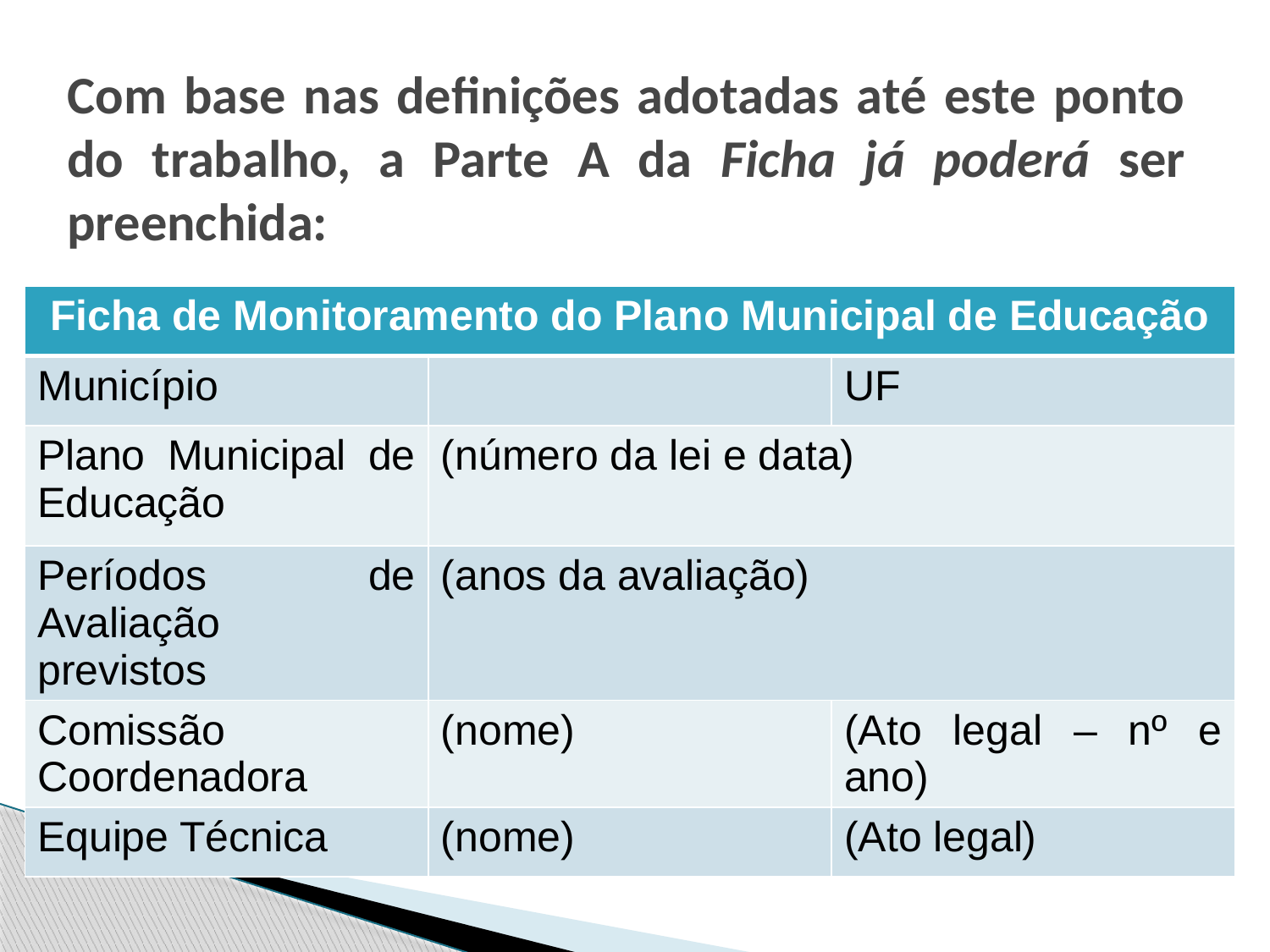

# Com base nas definições adotadas até este ponto do trabalho, a Parte A da Ficha já poderá ser preenchida:
| Ficha de Monitoramento do Plano Municipal de Educação |  |  |
| --- | --- | --- |
| Município |  | UF |
| Plano Municipal de Educação | (número da lei e data) |  |
| Períodos de Avaliação previstos | (anos da avaliação) |  |
| Comissão Coordenadora | (nome) | (Ato legal – nº e ano) |
| Equipe Técnica | (nome) | (Ato legal) |